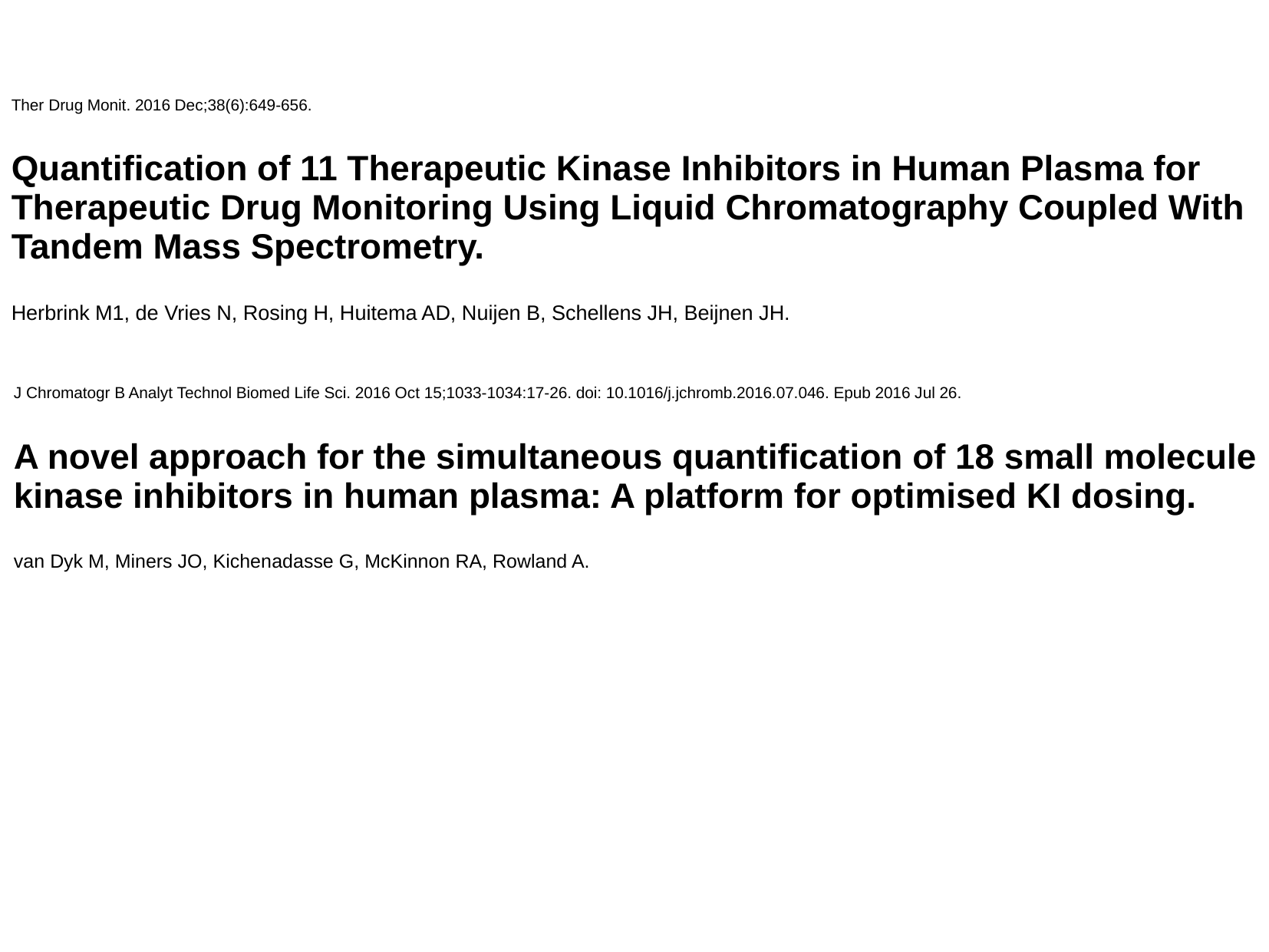

Ther Drug Monit. 2016 Dec;38(6):649-656.
Quantification of 11 Therapeutic Kinase Inhibitors in Human Plasma for Therapeutic Drug Monitoring Using Liquid Chromatography Coupled With Tandem Mass Spectrometry.
Herbrink M1, de Vries N, Rosing H, Huitema AD, Nuijen B, Schellens JH, Beijnen JH.
J Chromatogr B Analyt Technol Biomed Life Sci. 2016 Oct 15;1033-1034:17-26. doi: 10.1016/j.jchromb.2016.07.046. Epub 2016 Jul 26.
A novel approach for the simultaneous quantification of 18 small molecule kinase inhibitors in human plasma: A platform for optimised KI dosing.
van Dyk M, Miners JO, Kichenadasse G, McKinnon RA, Rowland A.